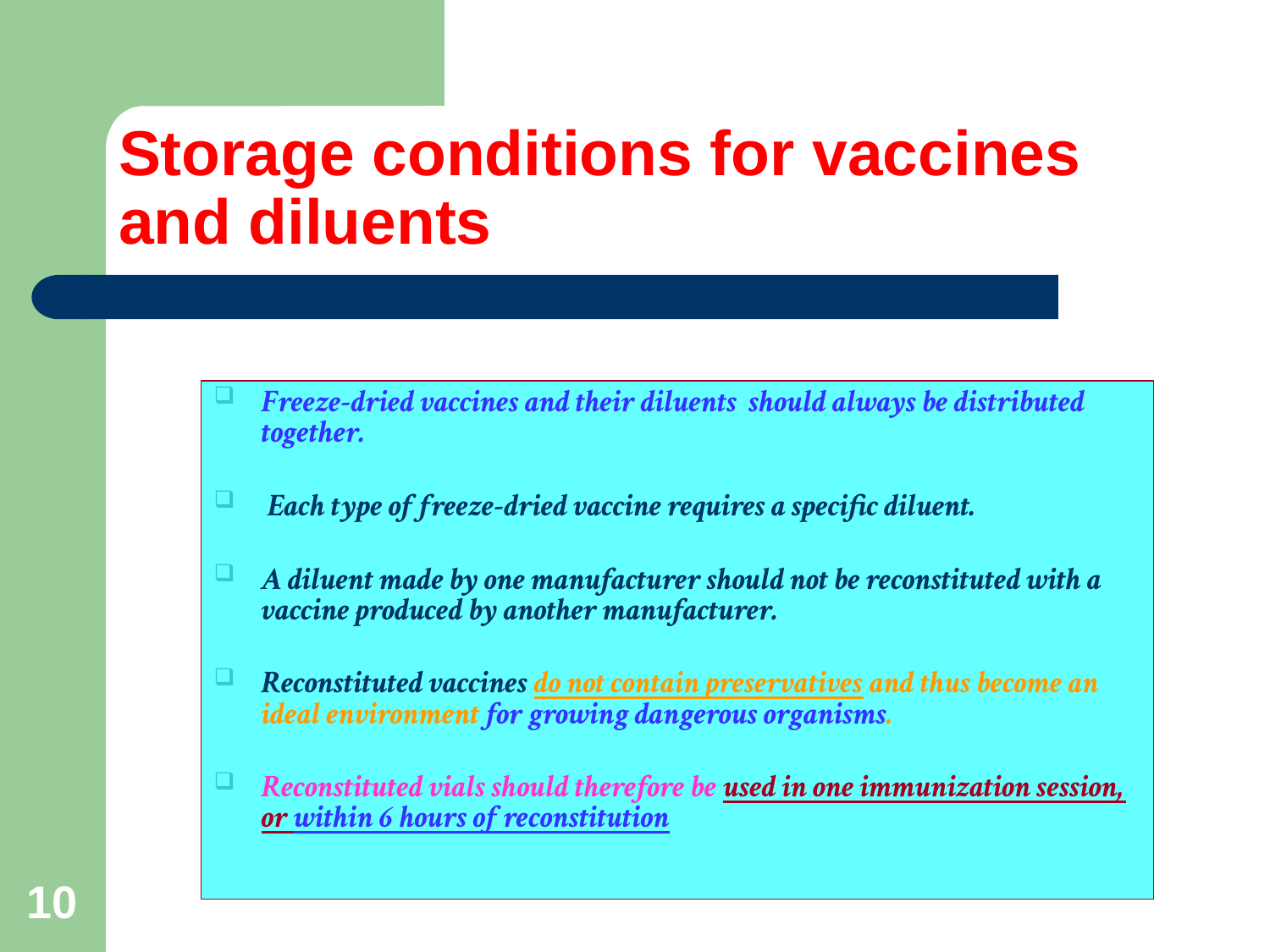

# Storage conditions for vaccines and diluents
Freeze-dried vaccines and their diluents  should always be distributed together.

 Each type of freeze-dried vaccine requires a specific diluent.

A diluent made by one manufacturer should not be reconstituted with a vaccine produced by another manufacturer.

Reconstituted vaccines do not contain preservatives and thus become an ideal environment for growing dangerous organisms.

Reconstituted vials should therefore be used in one immunization session, or within 6 hours of reconstitution
10